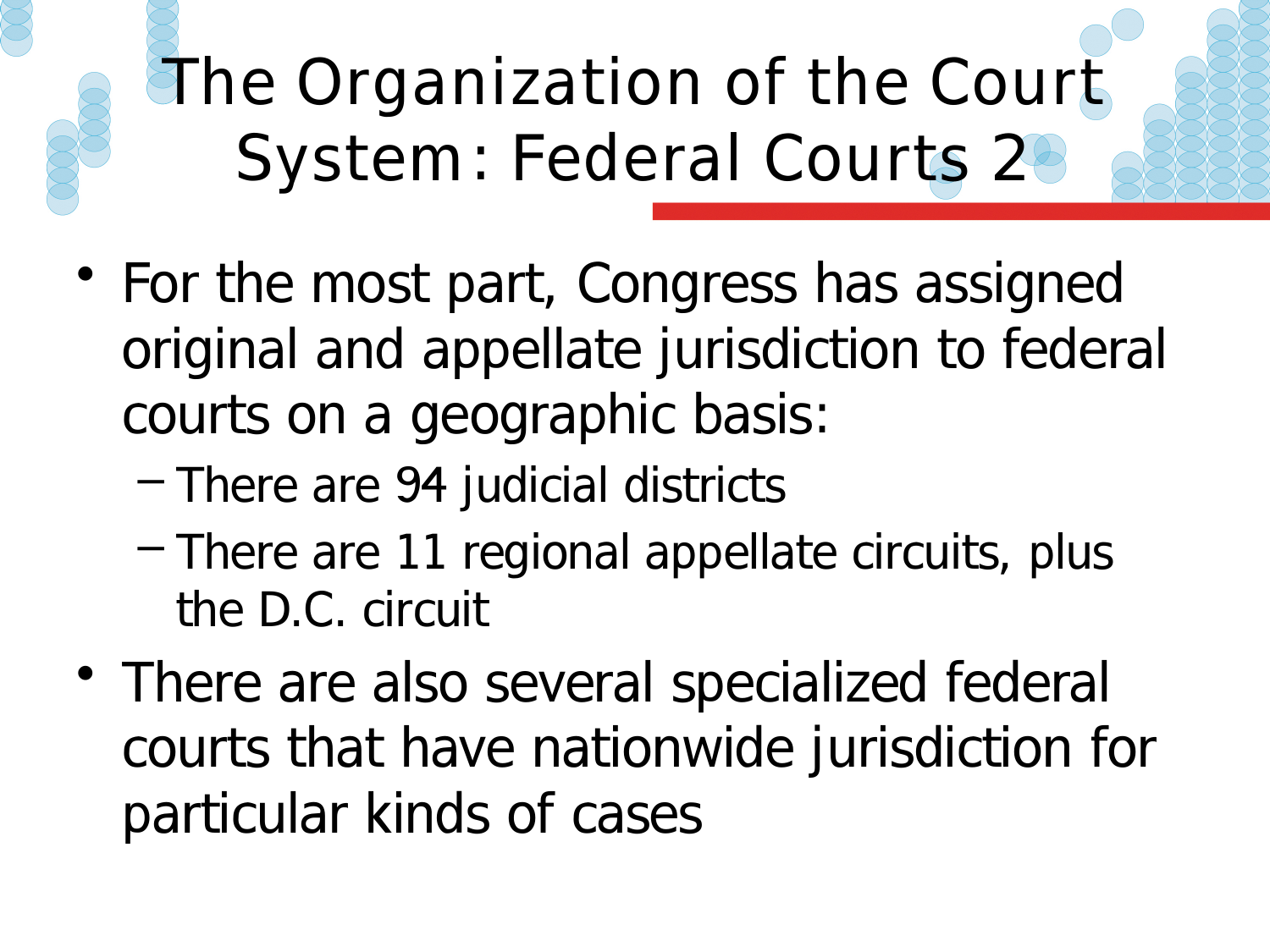

# The Organization of the Court System: Federal Courts 2
For the most part, Congress has assigned original and appellate jurisdiction to federal courts on a geographic basis:
There are 94 judicial districts
There are 11 regional appellate circuits, plus the D.C. circuit
There are also several specialized federal courts that have nationwide jurisdiction for particular kinds of cases